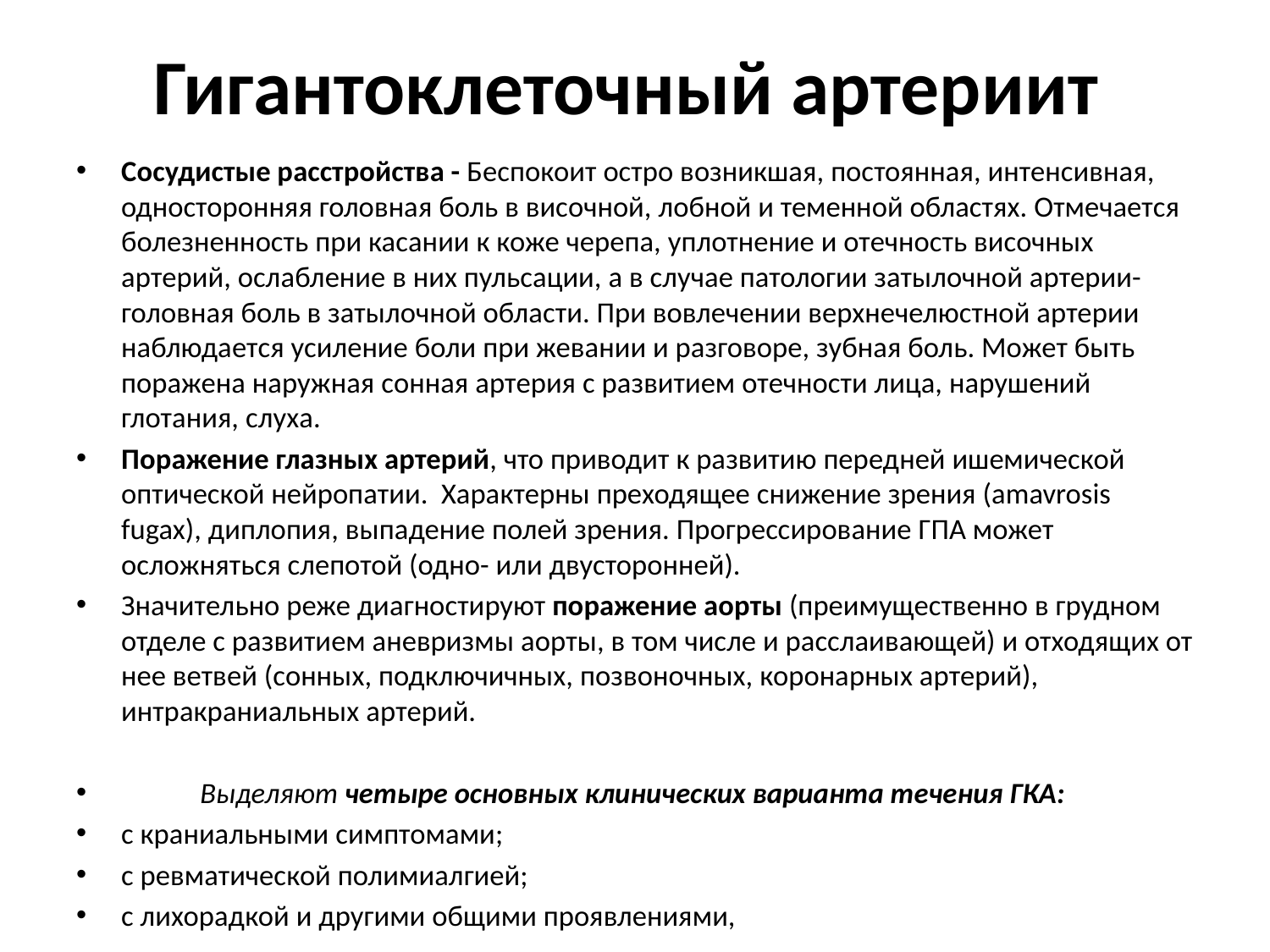

# Гигантоклеточный артериит
Сосудистые расстройства - Беспокоит остро возникшая, постоянная, интенсивная, односторонняя головная боль в височной, лобной и теменной областях. Отмечается болезненность при касании к коже черепа, уплотнение и отечность височных артерий, ослабление в них пульсации, а в случае патологии затылочной артерии- головная боль в затылочной области. При вовлечении верхнечелюстной артерии наблюдается усиление боли при жевании и разговоре, зубная боль. Может быть поражена наружная сонная артерия с развитием отечности лица, нарушений глотания, слуха.
Поражение глазных артерий, что приводит к развитию передней ишемической оптической нейропатии.  Характерны преходящее снижение зрения (amavrosis fugax), диплопия, выпадение полей зрения. Прогрессирование ГПА может осложняться слепотой (одно- или двусторонней).
Значительно реже диагностируют поражение аорты (преимущественно в грудном отделе с развитием аневризмы аорты, в том числе и расслаивающей) и отходящих от нее ветвей (сонных, подключичных, позвоночных, коронарных артерий), интракраниальных артерий.

            Выделяют четыре основных клинических варианта течения ГКА:
с краниальными симптомами;
с ревматической полимиалгией;
с лихорадкой и другими общими проявлениями,